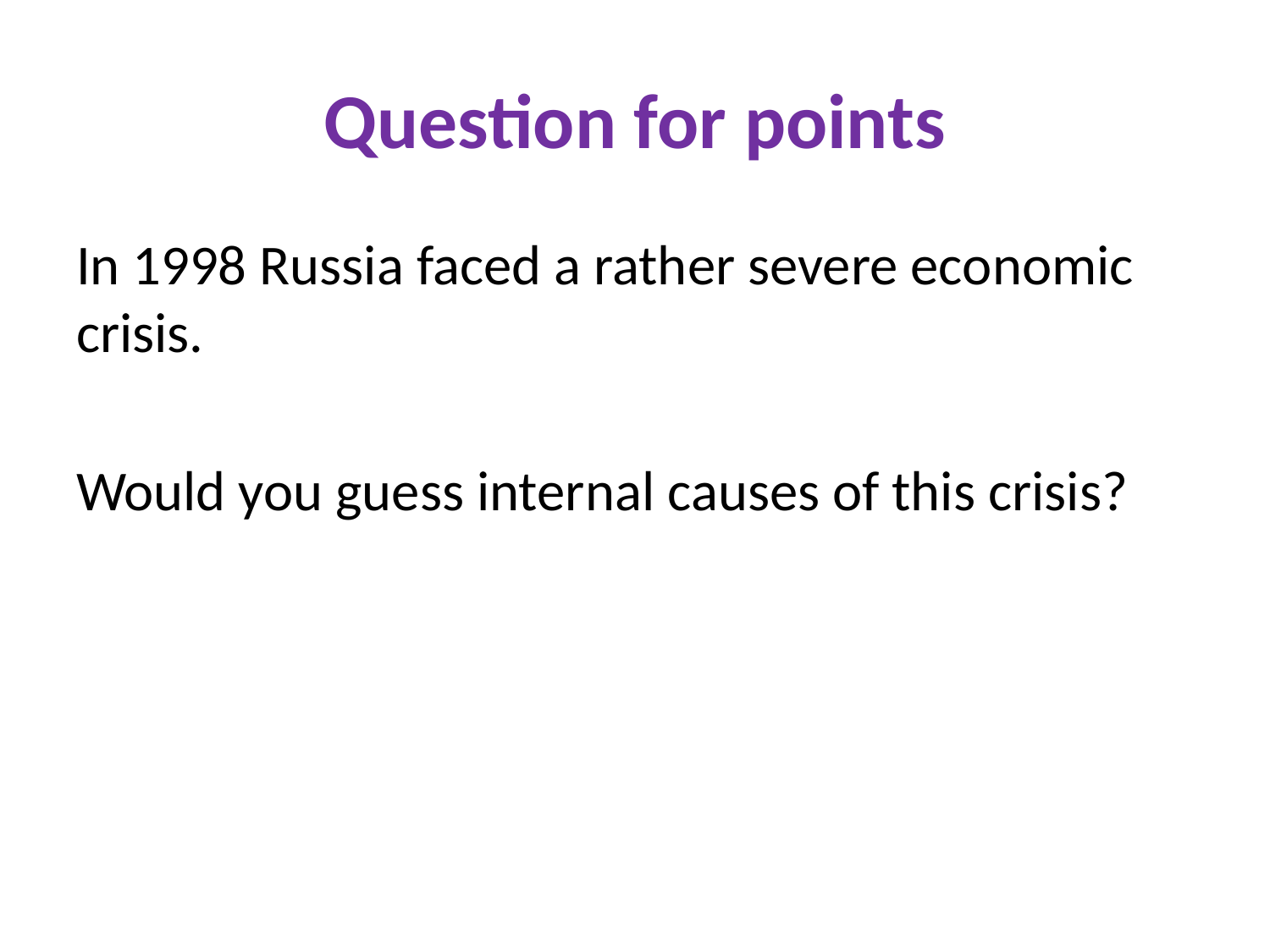

# Question for points
In 1998 Russia faced a rather severe economic crisis.

Would you guess internal causes of this crisis?